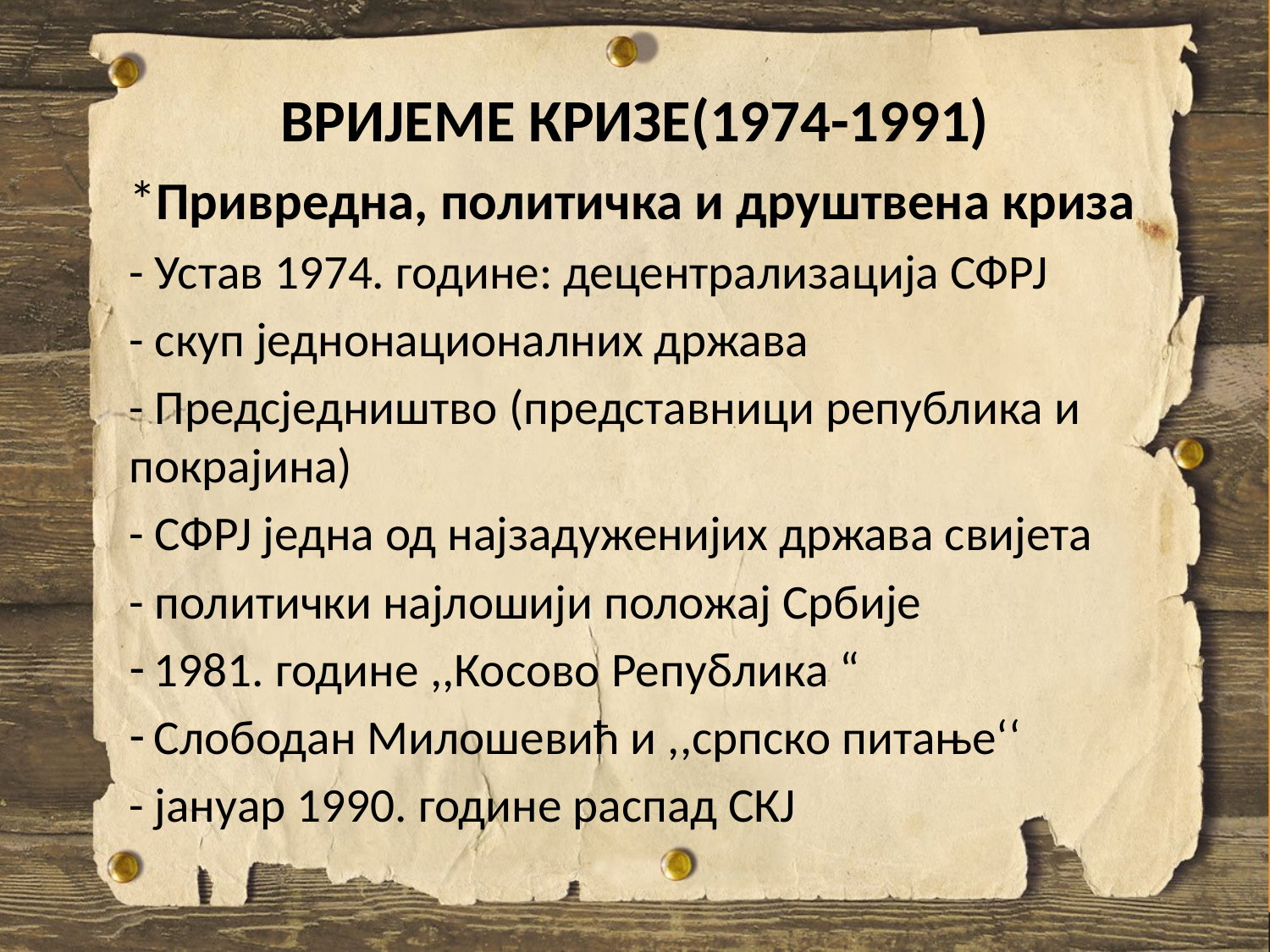

# ВРИЈЕМЕ КРИЗЕ(1974-1991)
*Привредна, политичка и друштвена криза
- Устав 1974. године: децентрализација СФРЈ
- скуп једнонационалних држава
- Предсједништво (представници република и покрајина)
- СФРЈ једна од најзадуженијих држава свијета
- политички најлошији положај Србије
 1981. године ,,Косово Република “
 Слободан Милошевић и ,,српско питање‘‘
- јануар 1990. године распад СКЈ